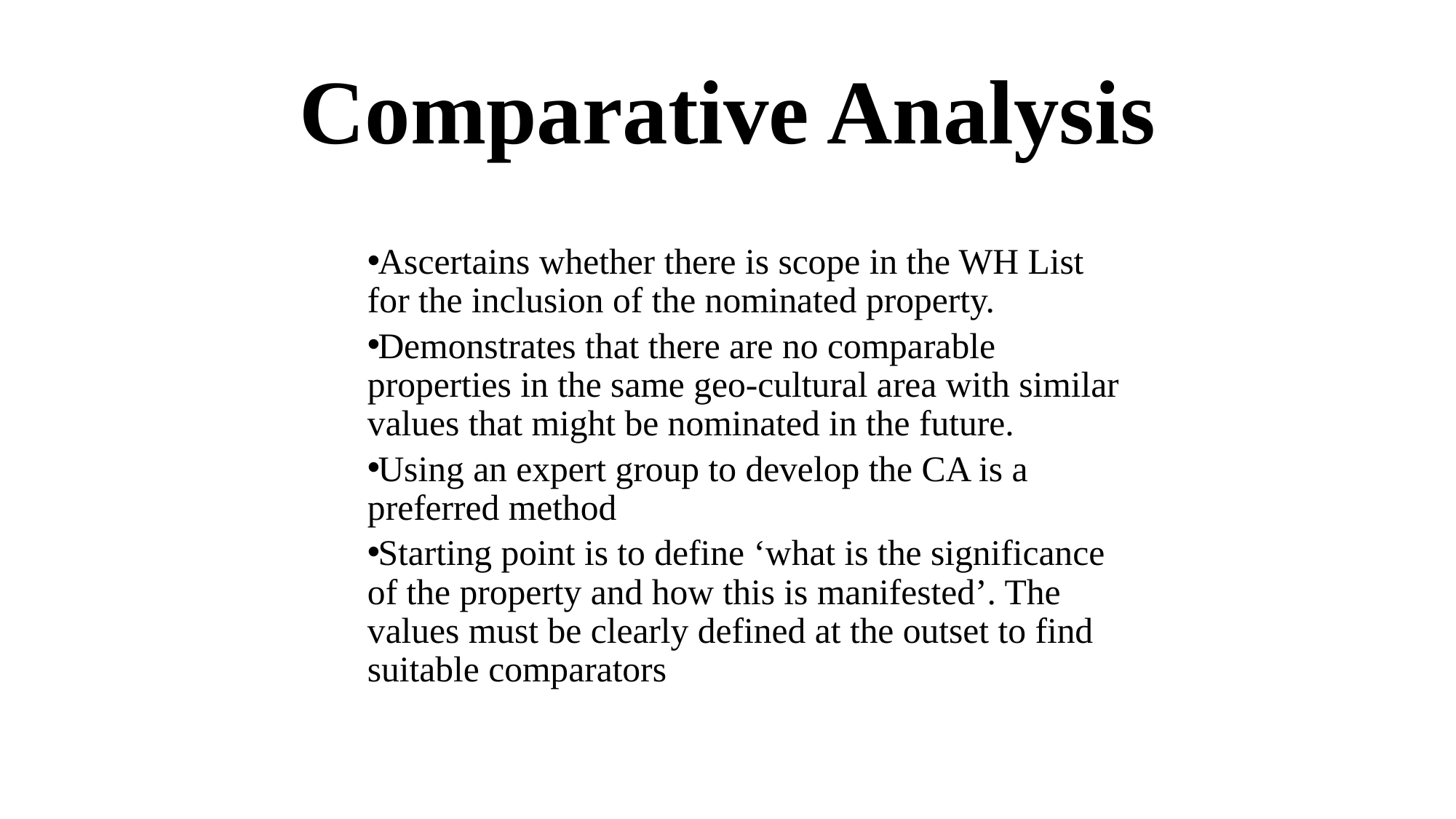

# Comparative Analysis
Ascertains whether there is scope in the WH List for the inclusion of the nominated property.
Demonstrates that there are no comparable properties in the same geo-cultural area with similar values that might be nominated in the future.
Using an expert group to develop the CA is a preferred method
Starting point is to define ‘what is the significance of the property and how this is manifested’. The values must be clearly defined at the outset to find suitable comparators